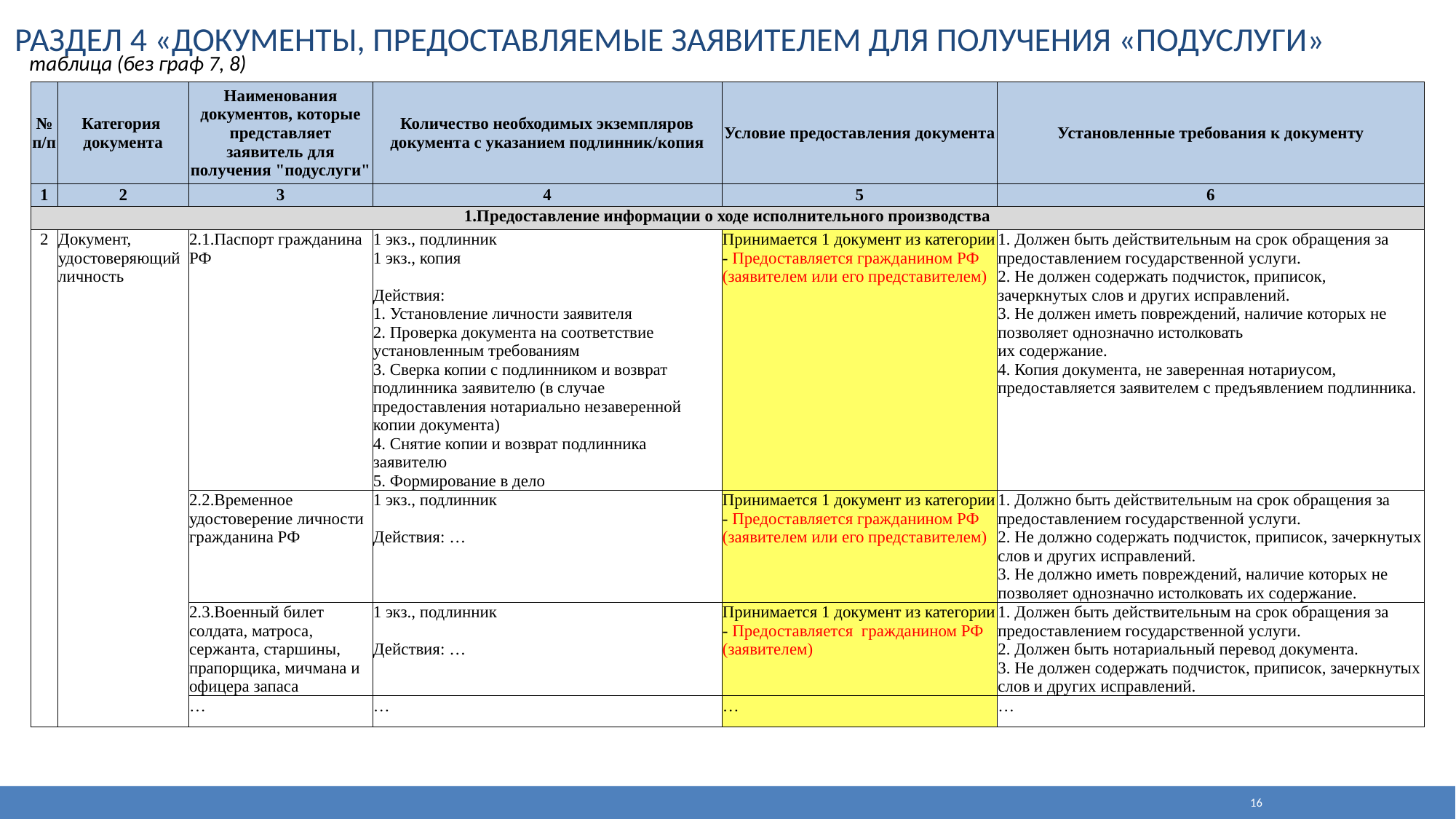

Раздел 4 «Документы, предоставляемые заявителем для получения «подуслуги» (без граф 7,8)
таблица (без граф 7, 8)
| № п/п | Категория документа | Наименования документов, которые представляет заявитель для получения "подуслуги" | Количество необходимых экземпляров документа с указанием подлинник/копия | Условие предоставления документа | Установленные требования к документу |
| --- | --- | --- | --- | --- | --- |
| 1 | 2 | 3 | 4 | 5 | 6 |
| 1.Предоставление информации о ходе исполнительного производства |  |  |  |  |  |
| 2 | Документ, удостоверяющий личность | 2.1.Паспорт гражданина РФ | 1 экз., подлинник 1 экз., копия Действия: 1. Установление личности заявителя 2. Проверка документа на соответствие установленным требованиям 3. Сверка копии с подлинником и возврат подлинника заявителю (в случае предоставления нотариально незаверенной копии документа) 4. Снятие копии и возврат подлинника заявителю 5. Формирование в дело | Принимается 1 документ из категории - Предоставляется гражданином РФ (заявителем или его представителем) | 1. Должен быть действительным на срок обращения за предоставлением государственной услуги. 2. Не должен содержать подчисток, приписок, зачеркнутых слов и других исправлений. 3. Не должен иметь повреждений, наличие которых не позволяет однозначно истолковать их содержание. 4. Копия документа, не заверенная нотариусом, предоставляется заявителем с предъявлением подлинника. |
|  |  | 2.2.Временное удостоверение личности гражданина РФ | 1 экз., подлинник Действия: … | Принимается 1 документ из категории - Предоставляется гражданином РФ (заявителем или его представителем) | 1. Должно быть действительным на срок обращения за предоставлением государственной услуги. 2. Не должно содержать подчисток, приписок, зачеркнутых слов и других исправлений. 3. Не должно иметь повреждений, наличие которых не позволяет однозначно истолковать их содержание. |
|  |  | 2.3.Военный билет солдата, матроса, сержанта, старшины, прапорщика, мичмана и офицера запаса | 1 экз., подлинник Действия: … | Принимается 1 документ из категории - Предоставляется гражданином РФ (заявителем) | 1. Должен быть действительным на срок обращения за предоставлением государственной услуги. 2. Должен быть нотариальный перевод документа. 3. Не должен содержать подчисток, приписок, зачеркнутых слов и других исправлений. |
|  |  | … | … | … | … |
16